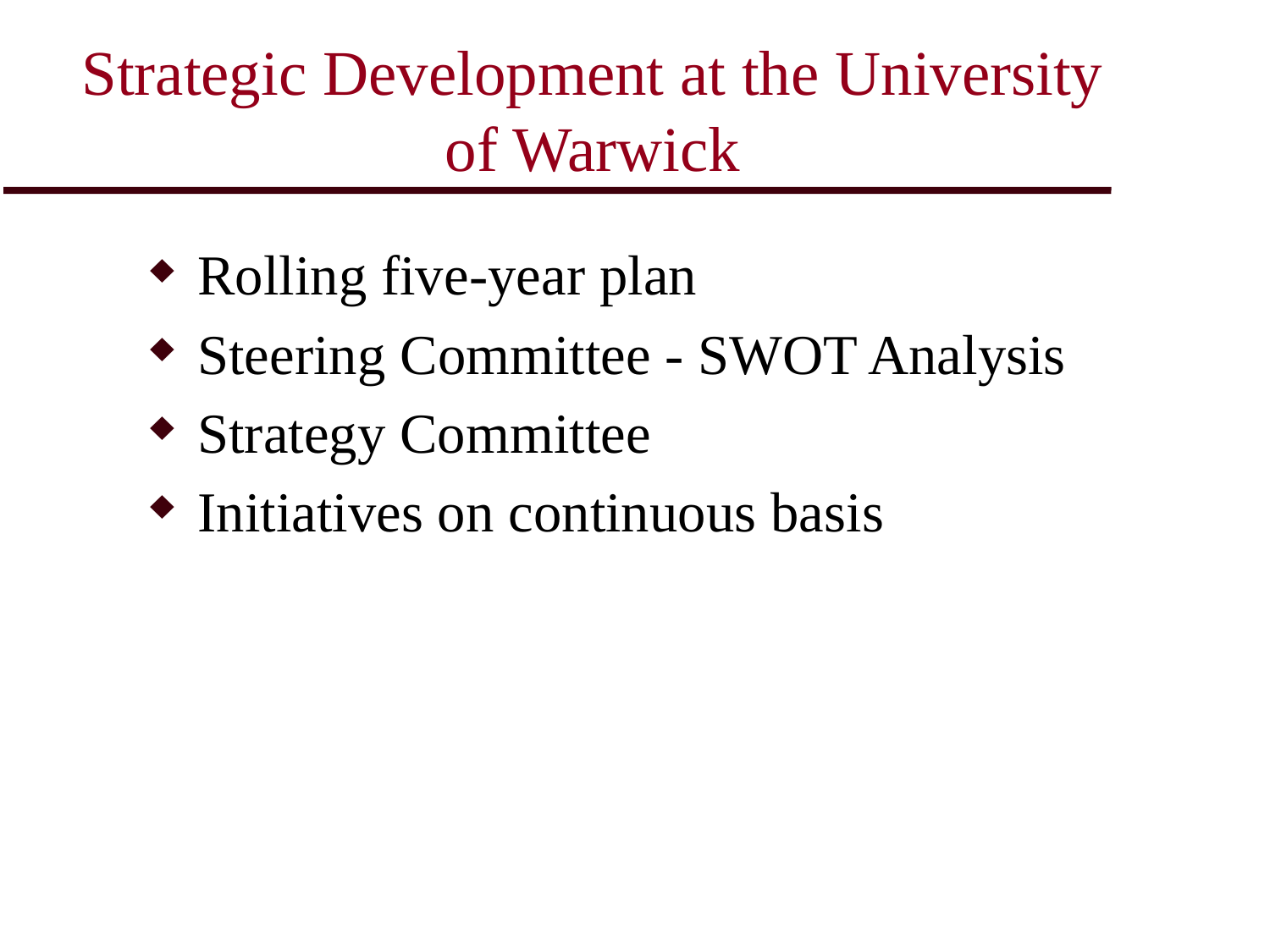

# Strategic Development at the University of Warwick
Rolling five-year plan
Steering Committee - SWOT Analysis
Strategy Committee
Initiatives on continuous basis